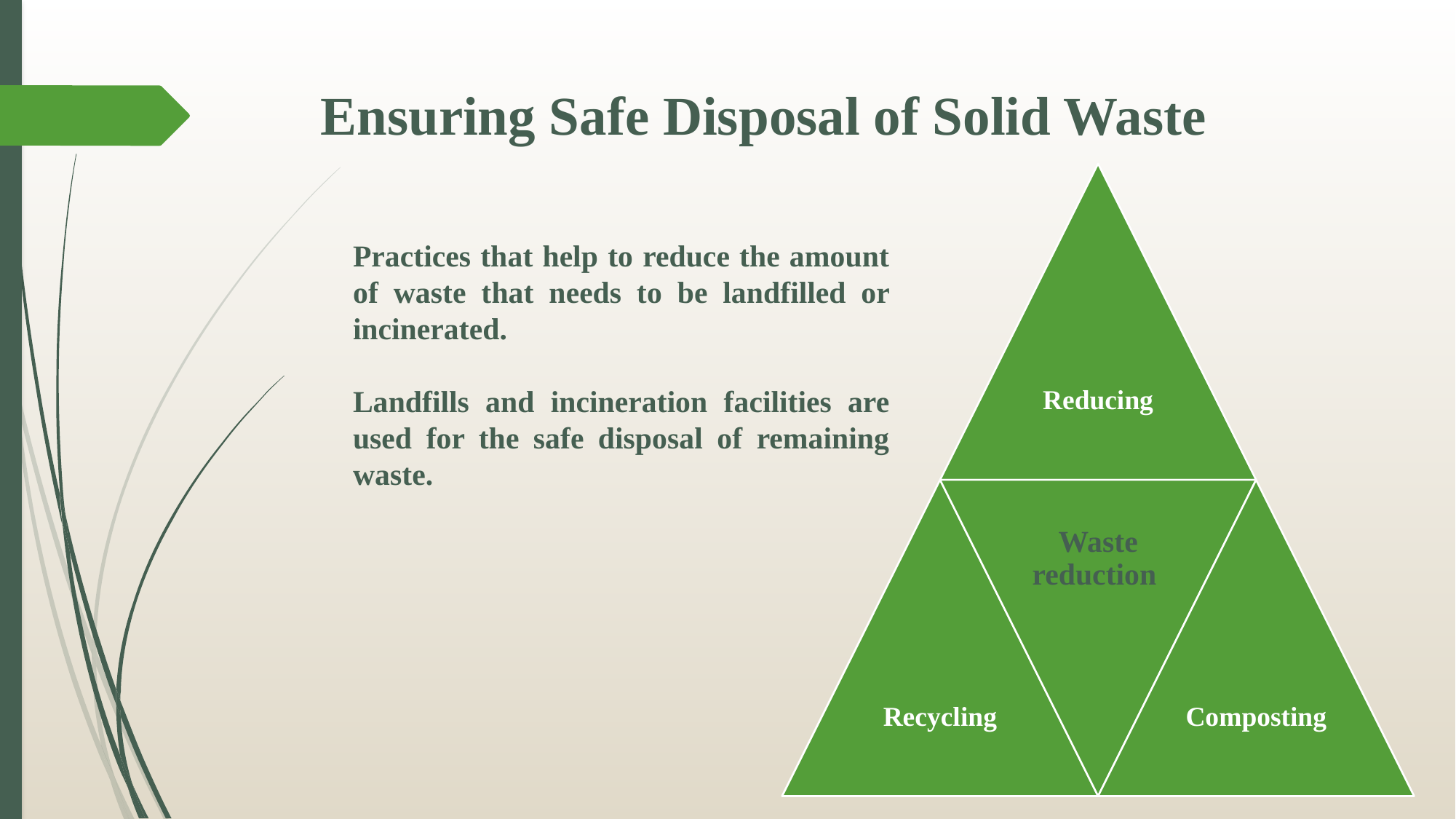

# Ensuring Safe Disposal of Solid Waste
Reducing
Recycling
Waste reduction
Composting
Practices that help to reduce the amount of waste that needs to be landfilled or incinerated.

Landfills and incineration facilities are used for the safe disposal of remaining waste.